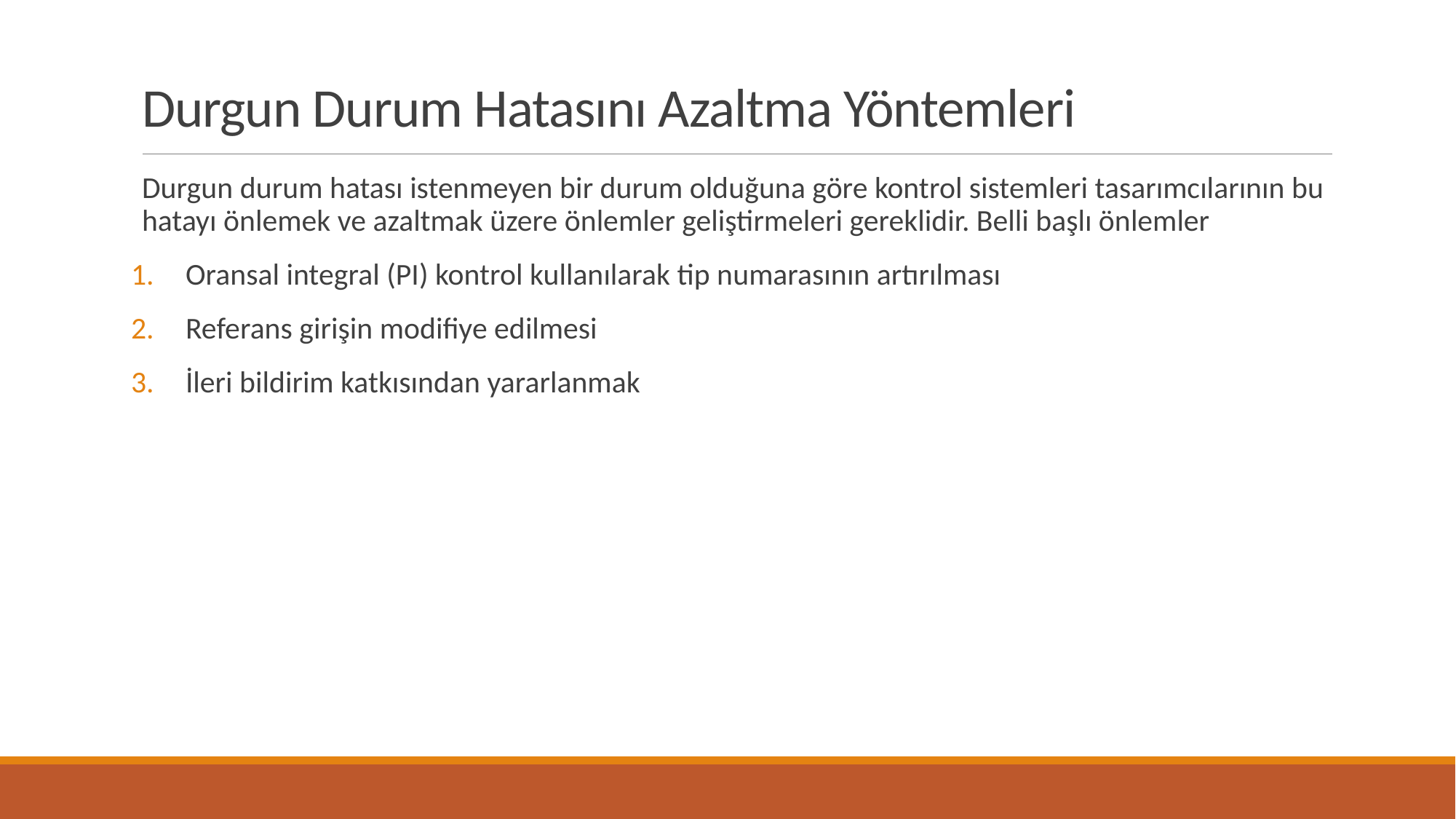

# Durgun Durum Hatasını Azaltma Yöntemleri
Durgun durum hatası istenmeyen bir durum olduğuna göre kontrol sistemleri tasarımcılarının bu hatayı önlemek ve azaltmak üzere önlemler geliştirmeleri gereklidir. Belli başlı önlemler
Oransal integral (PI) kontrol kullanılarak tip numarasının artırılması
Referans girişin modifiye edilmesi
İleri bildirim katkısından yararlanmak